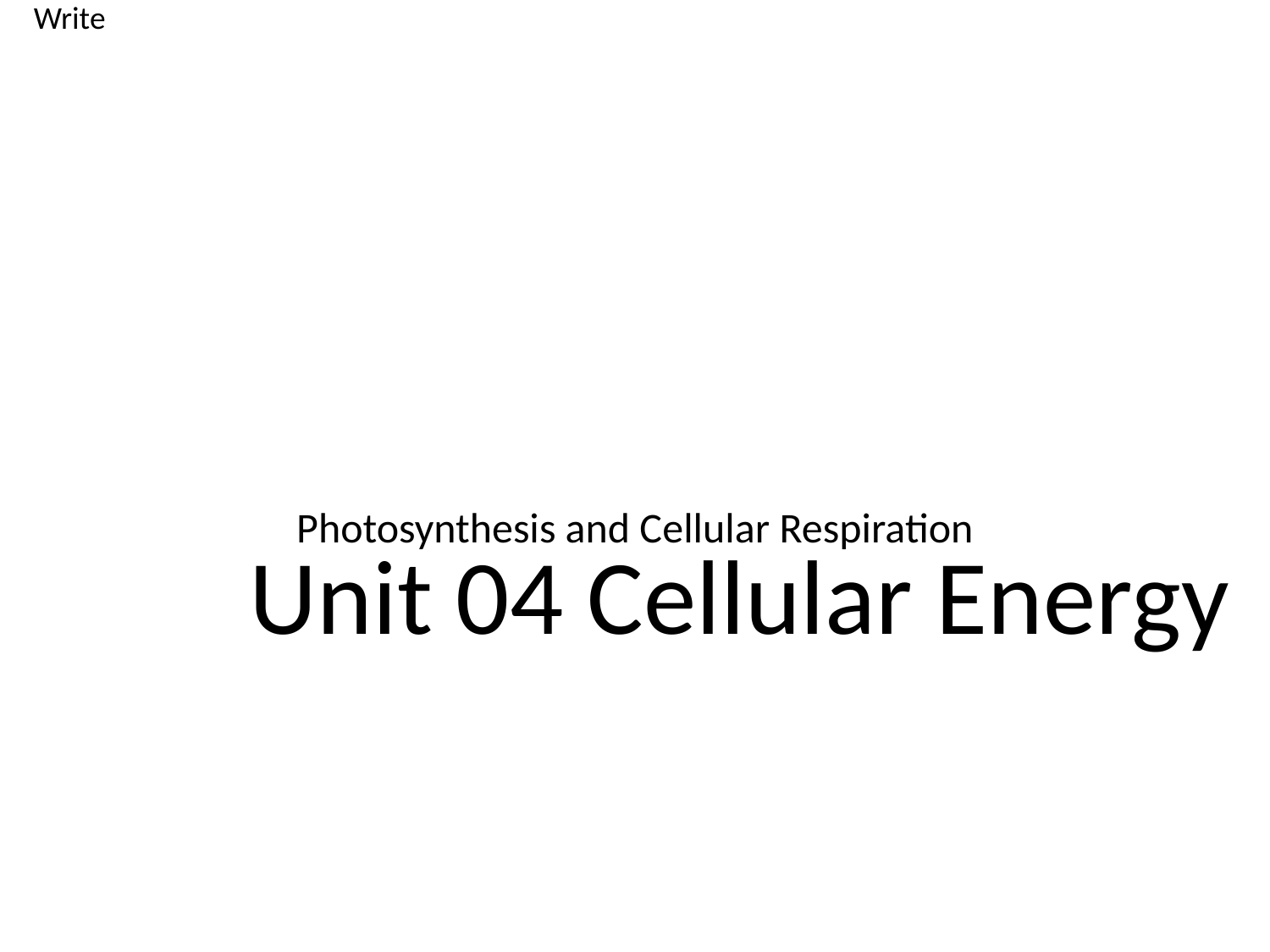

Write
# Unit 04 Cellular Energy
Photosynthesis and Cellular Respiration